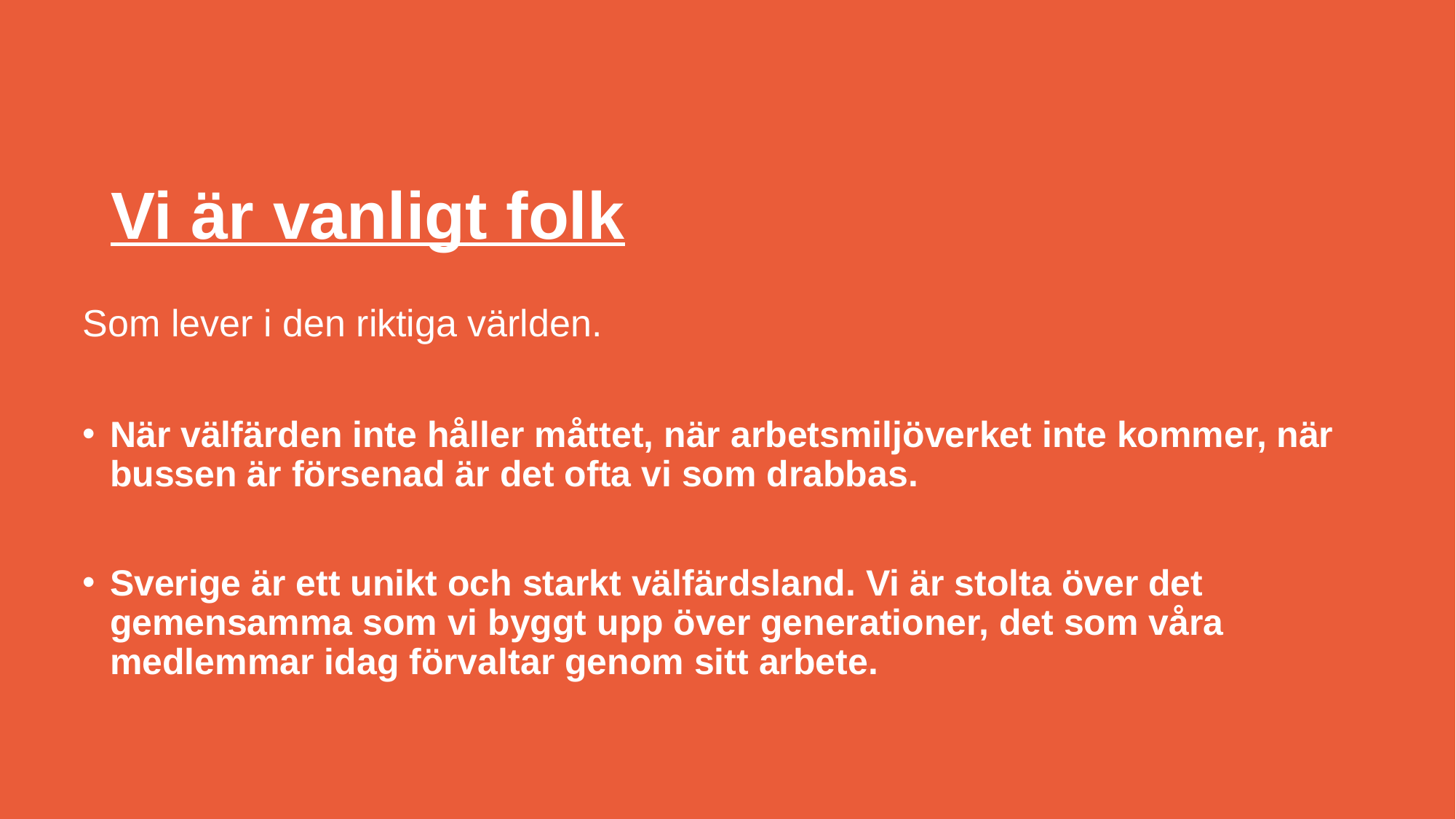

# Vi är vanligt folk
Som lever i den riktiga världen.

När välfärden inte håller måttet, när arbetsmiljöverket inte kommer, när bussen är försenad är det ofta vi som drabbas.

Sverige är ett unikt och starkt välfärdsland. Vi är stolta över det gemensamma som vi byggt upp över generationer, det som våra medlemmar idag förvaltar genom sitt arbete.